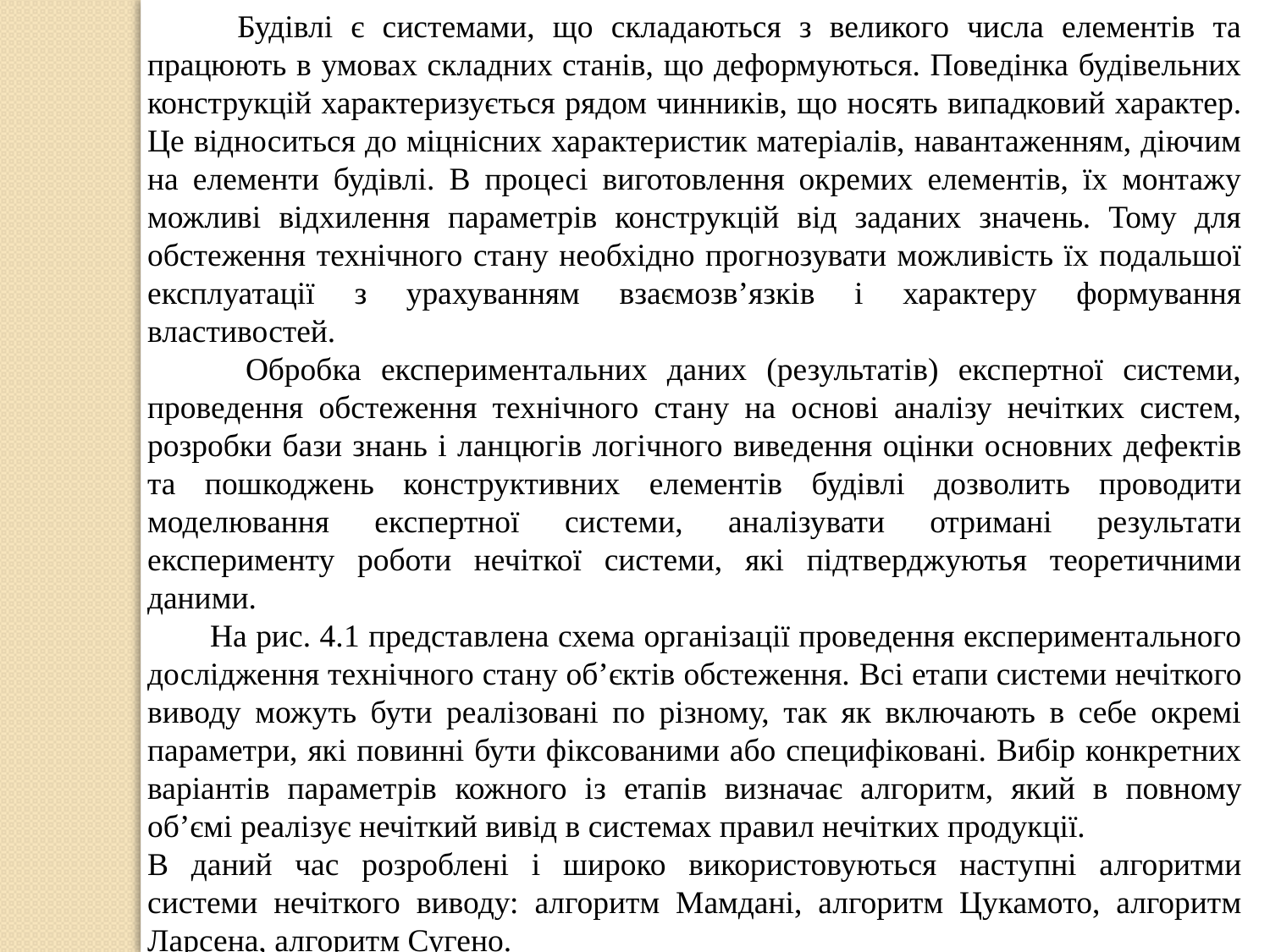

Будівлі є системами, що складаються з великого числа елементів та працюють в умовах складних станів, що деформуються. Поведінка будівельних конструкцій характеризується рядом чинників, що носять випадковий характер. Це відноситься до міцнісних характеристик матеріалів, навантаженням, діючим на елементи будівлі. В процесі виготовлення окремих елементів, їх монтажу можливі відхилення параметрів конструкцій від заданих значень. Тому для обстеження технічного стану необхідно прогнозувати можливість їх подальшої експлуатації з урахуванням взаємозв’язків і характеру формування властивостей.
     Обробка експериментальних даних (результатів) експертної системи, проведення обстеження технічного стану на основі аналізу нечітких систем, розробки бази знань і ланцюгів логічного виведення оцінки основних дефектів та пошкоджень конструктивних елементів будівлі дозволить проводити моделювання експертної системи, аналізувати отримані результати експерименту роботи нечіткої системи, які підтверджуютья теоретичними даними.
       На рис. 4.1 представлена схема організації проведення експериментального дослідження технічного стану об’єктів обстеження. Всі етапи системи нечіткого виводу можуть бути реалізовані по різному, так як включають в себе окремі параметри, які повинні бути фіксованими або специфіковані. Вибір конкретних варіантів параметрів кожного із етапів визначає алгоритм, який в повному об’ємі реалізує нечіткий вивід в системах правил нечітких продукції.
В даний час розроблені і широко використовуються наступні алгоритми системи нечіткого виводу: алгоритм Мамдані, алгоритм Цукамото, алгоритм Ларсена, алгоритм Сугено.